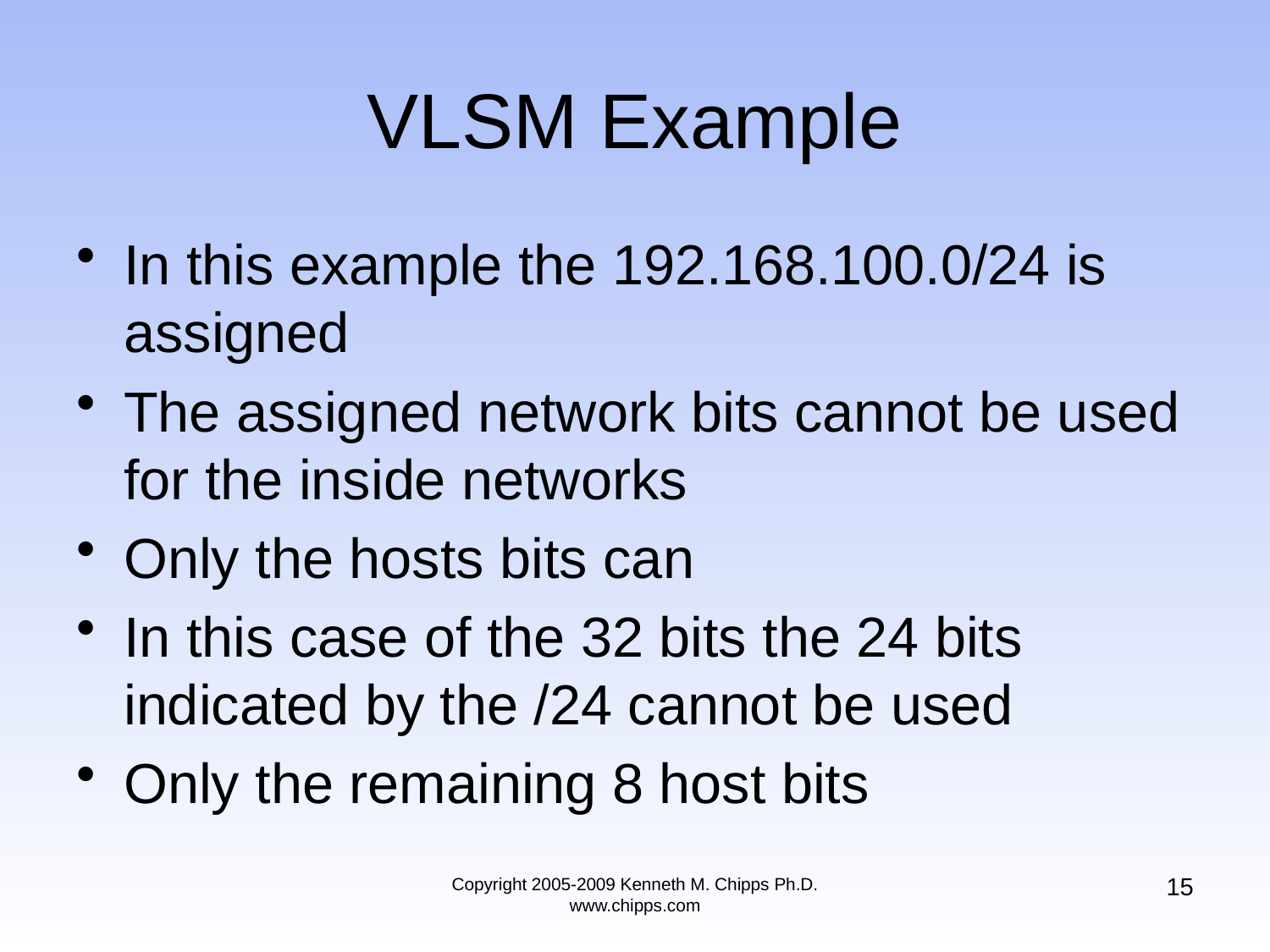

# VLSM Example
In this example the 192.168.100.0/24 is assigned
The assigned network bits cannot be used for the inside networks
Only the hosts bits can
In this case of the 32 bits the 24 bits indicated by the /24 cannot be used
Only the remaining 8 host bits
15
Copyright 2005-2009 Kenneth M. Chipps Ph.D. www.chipps.com